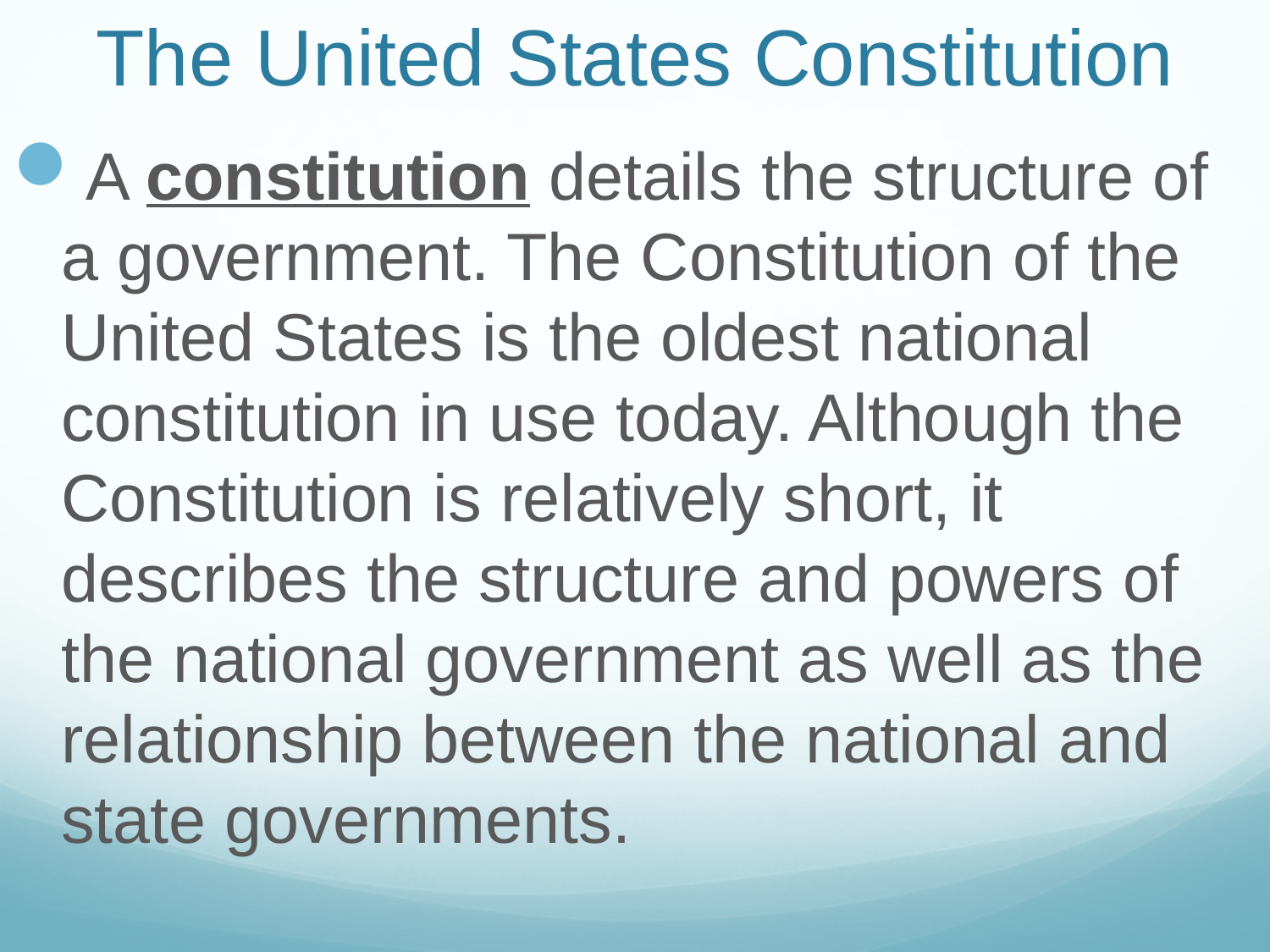

# The United States Constitution
A constitution details the structure of a government. The Constitution of the United States is the oldest national constitution in use today. Although the Constitution is relatively short, it describes the structure and powers of the national government as well as the relationship between the national and state governments.